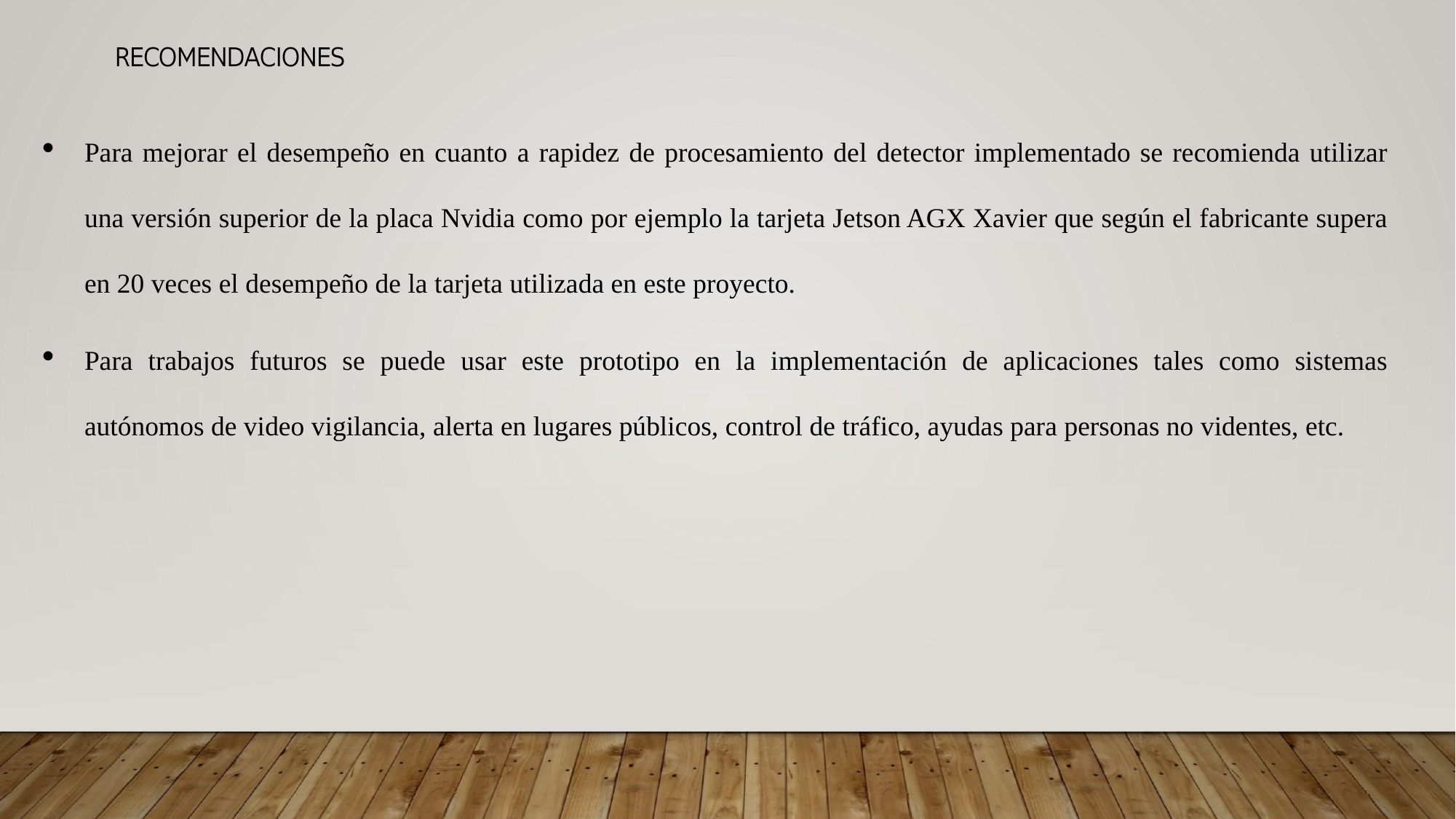

RECOMENDACIONES
Para mejorar el desempeño en cuanto a rapidez de procesamiento del detector implementado se recomienda utilizar una versión superior de la placa Nvidia como por ejemplo la tarjeta Jetson AGX Xavier que según el fabricante supera en 20 veces el desempeño de la tarjeta utilizada en este proyecto.
Para trabajos futuros se puede usar este prototipo en la implementación de aplicaciones tales como sistemas autónomos de video vigilancia, alerta en lugares públicos, control de tráfico, ayudas para personas no videntes, etc.